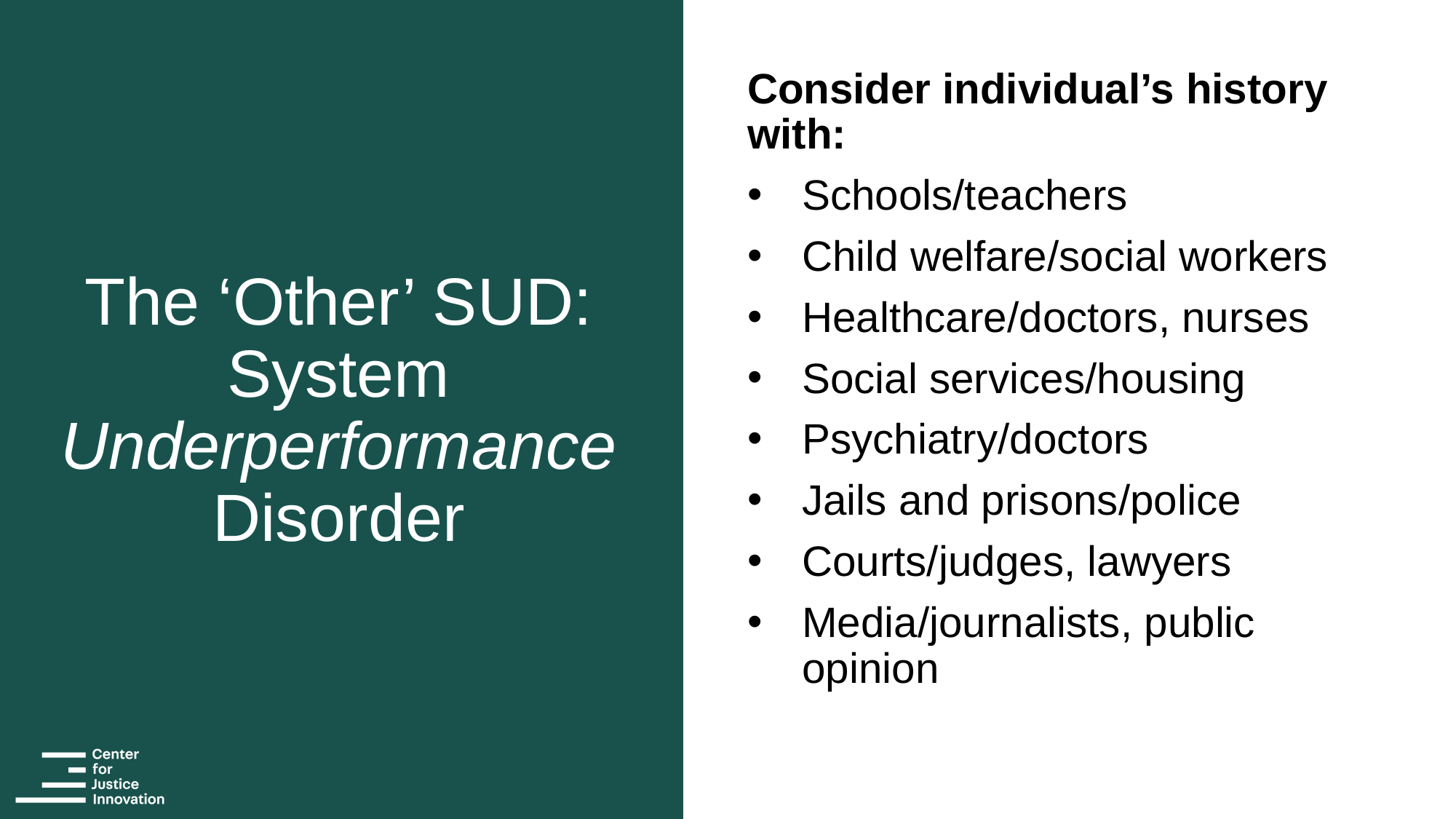

Consider individual’s history with:
Schools/teachers
Child welfare/social workers
Healthcare/doctors, nurses
Social services/housing
Psychiatry/doctors
Jails and prisons/police
Courts/judges, lawyers
Media/journalists, public opinion

# The ‘Other’ SUD: System Underperformance Disorder